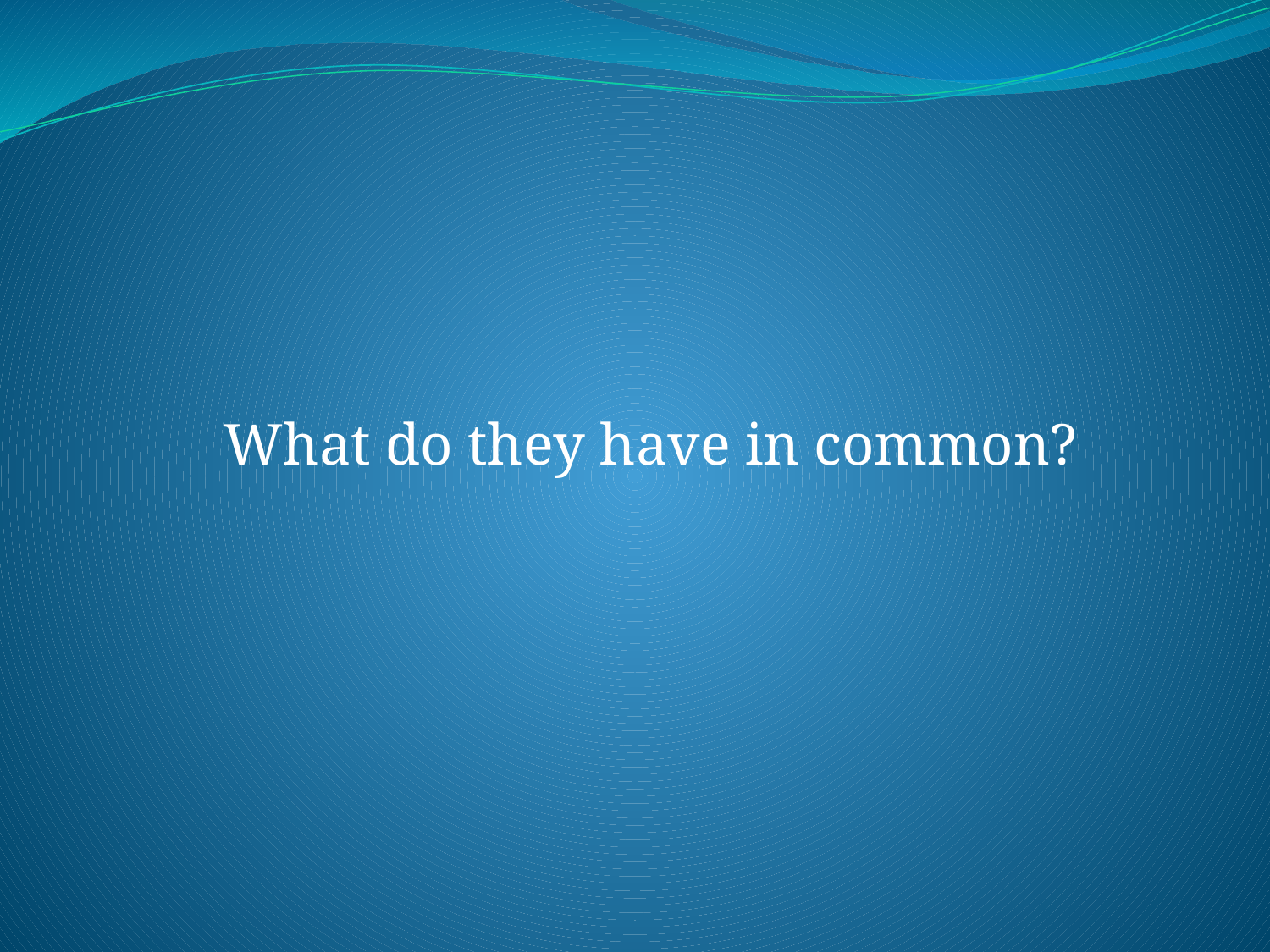

#
What do they have in common?